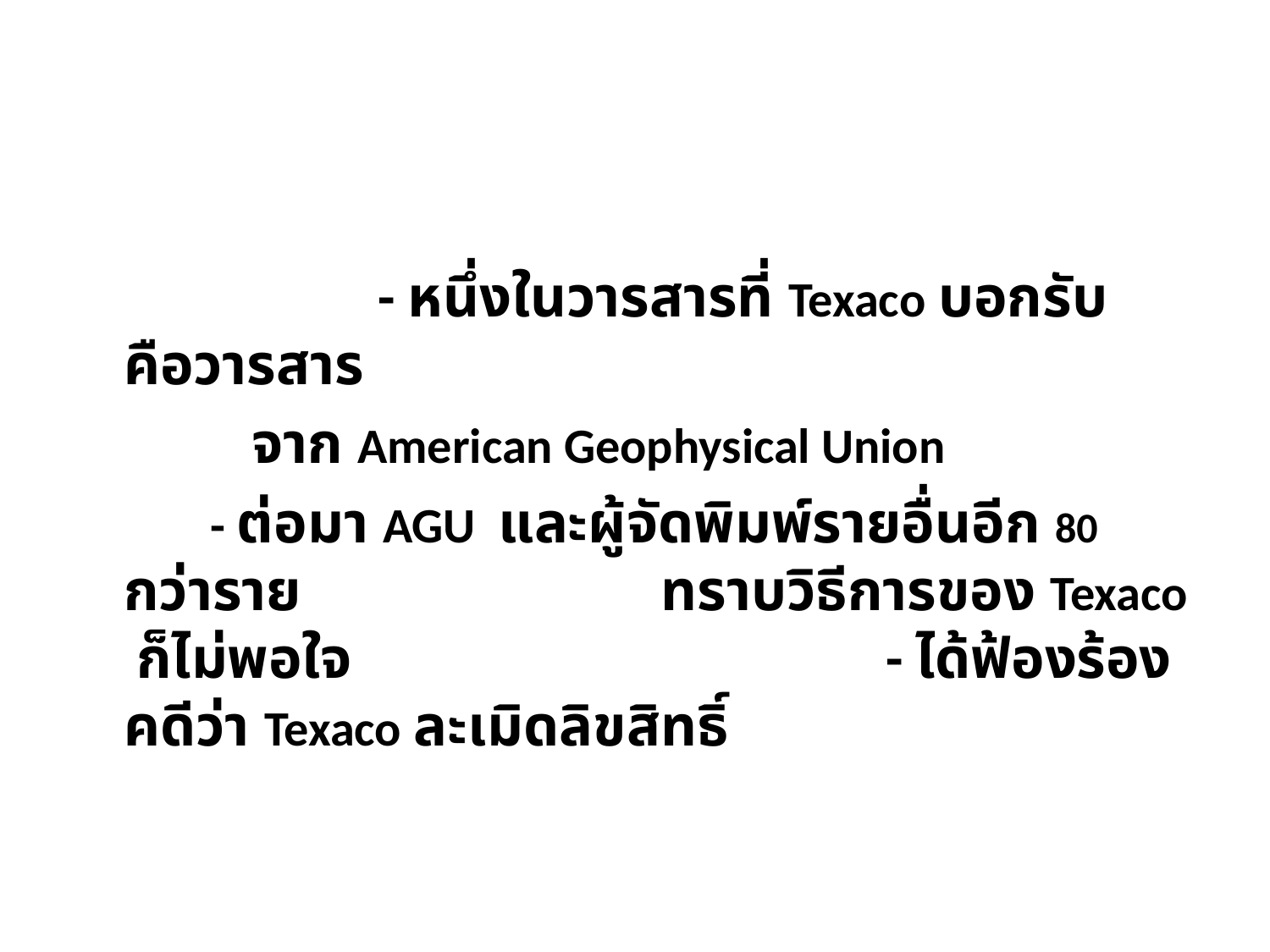

- หนึ่งในวารสารที่ Texaco บอกรับ  คือวารสาร
            จาก American Geophysical Union
            - ต่อมา AGU  และผู้จัดพิมพ์รายอื่นอีก 80 กว่าราย                   	  ทราบวิธีการของ Texaco  ก็ไม่พอใจ                             	- ได้ฟ้องร้องคดีว่า Texaco ละเมิดลิขสิทธิ์